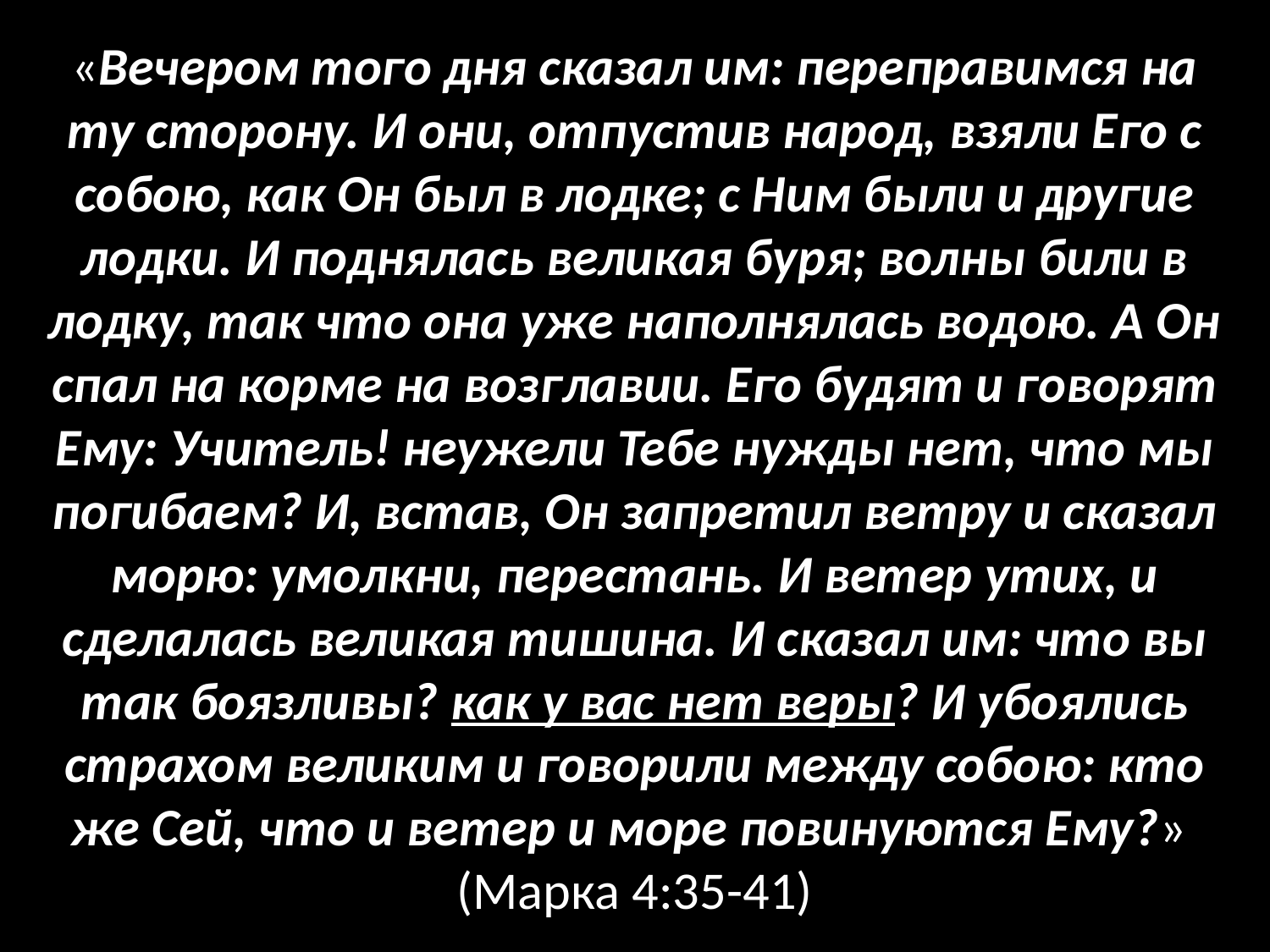

«Вечером того дня сказал им: переправимся на ту сторону. И они, отпустив народ, взяли Его с собою, как Он был в лодке; с Ним были и другие лодки. И поднялась великая буря; волны били в лодку, так что она уже наполнялась водою. А Он спал на корме на возглавии. Его будят и говорят Ему: Учитель! неужели Тебе нужды нет, что мы погибаем? И, встав, Он запретил ветру и сказал морю: умолкни, перестань. И ветер утих, и сделалась великая тишина. И сказал им: что вы так боязливы? как у вас нет веры? И убоялись страхом великим и говорили между собою: кто же Сей, что и ветер и море повинуются Ему?»
(Марка 4:35-41)